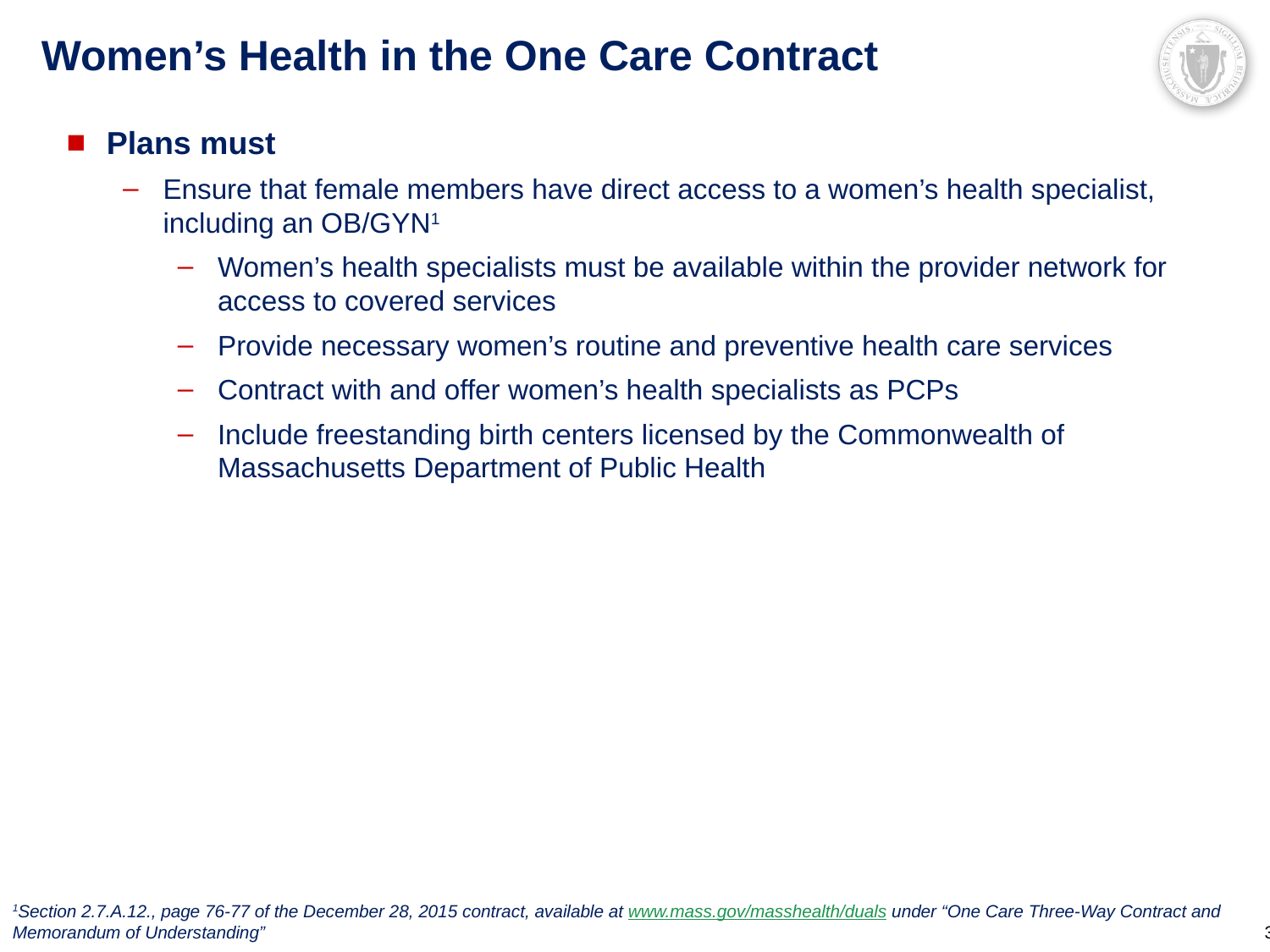

Women’s Health in the One Care Contract
Plans must
Ensure that female members have direct access to a women’s health specialist, including an OB/GYN1
Women’s health specialists must be available within the provider network for access to covered services
Provide necessary women’s routine and preventive health care services
Contract with and offer women’s health specialists as PCPs
Include freestanding birth centers licensed by the Commonwealth of Massachusetts Department of Public Health
1Section 2.7.A.12., page 76-77 of the December 28, 2015 contract, available at www.mass.gov/masshealth/duals under “One Care Three-Way Contract and Memorandum of Understanding”